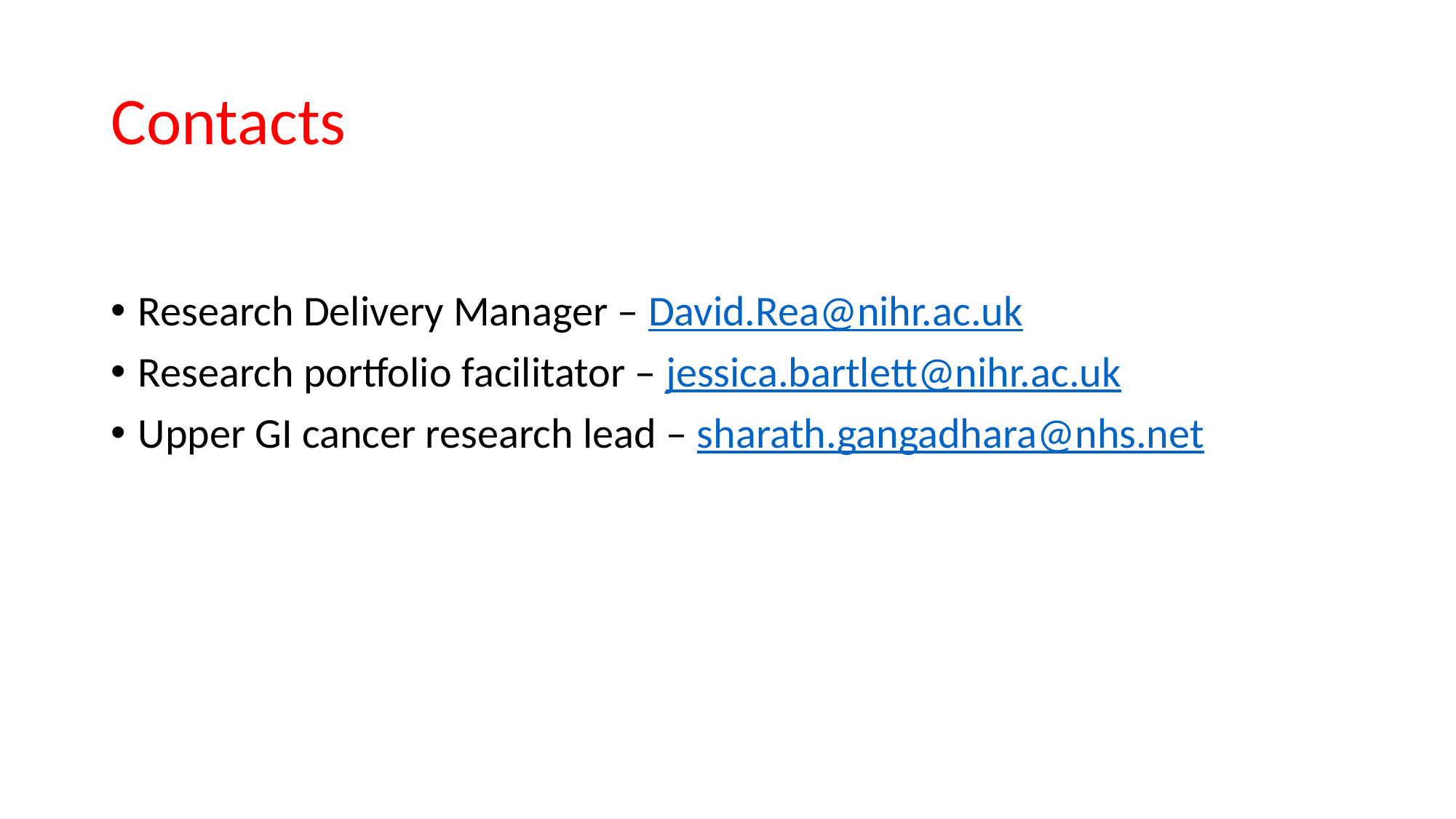

# Contacts

Research Delivery Manager – David.Rea@nihr.ac.uk
Research portfolio facilitator – jessica.bartlett@nihr.ac.uk
Upper GI cancer research lead – sharath.gangadhara@nhs.net